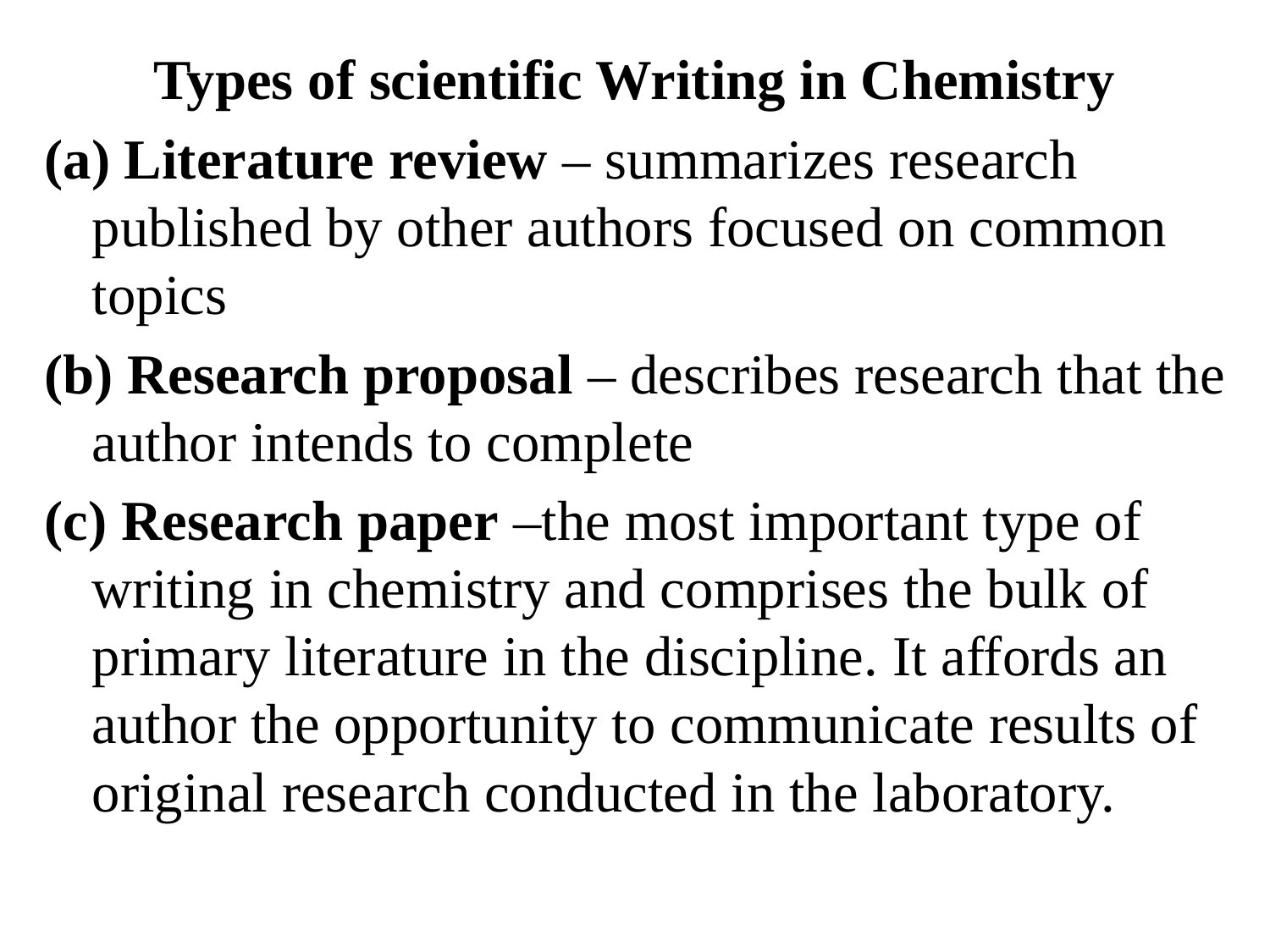

# Types of scientific Writing in Chemistry
(a) Literature review – summarizes research published by other authors focused on common topics
(b) Research proposal – describes research that the author intends to complete
(c) Research paper –the most important type of writing in chemistry and comprises the bulk of primary literature in the discipline. It affords an author the opportunity to communicate results of original research conducted in the laboratory.